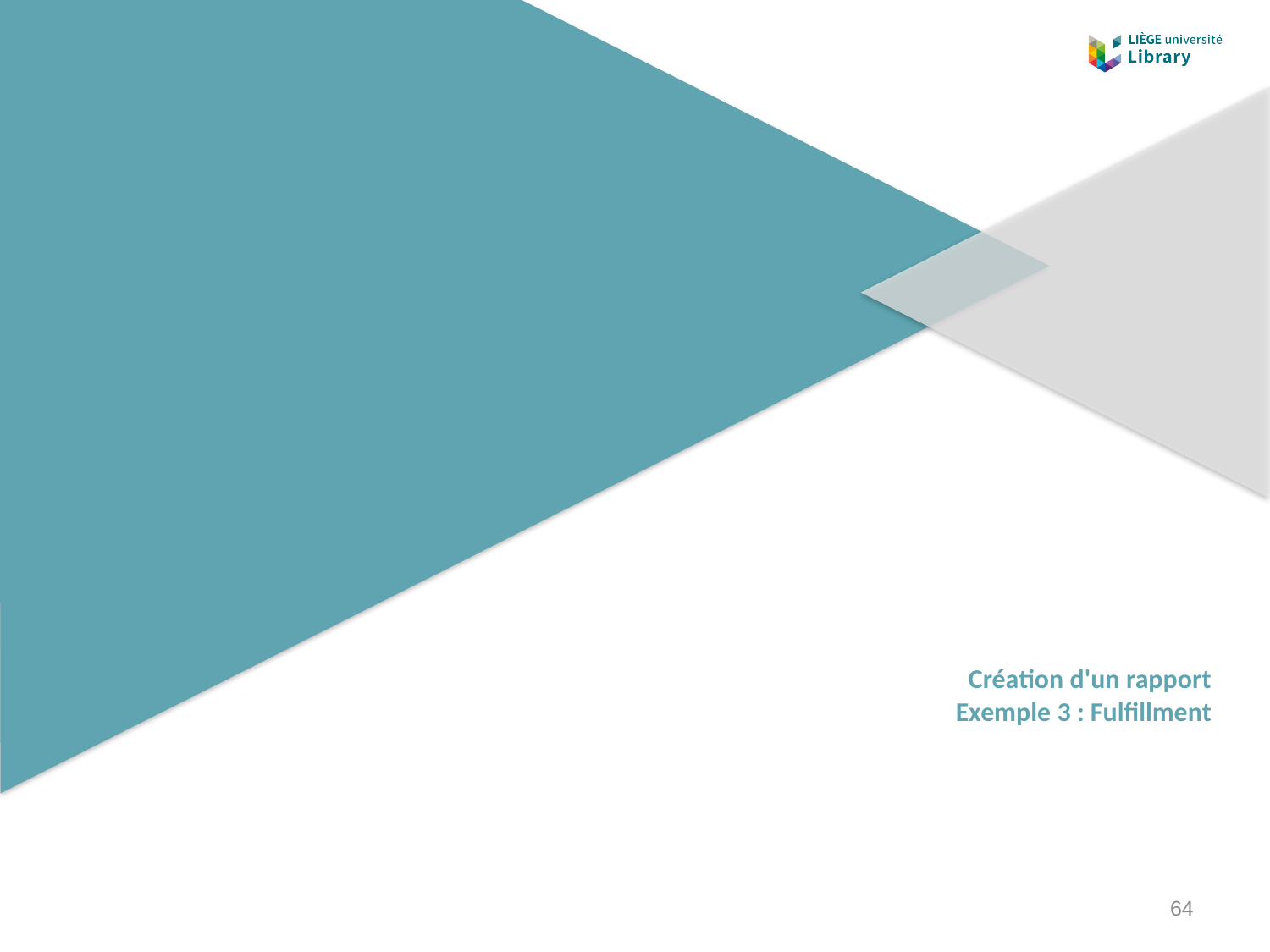

# Création d'un rapport Exemple 3 : Fulfillment
64